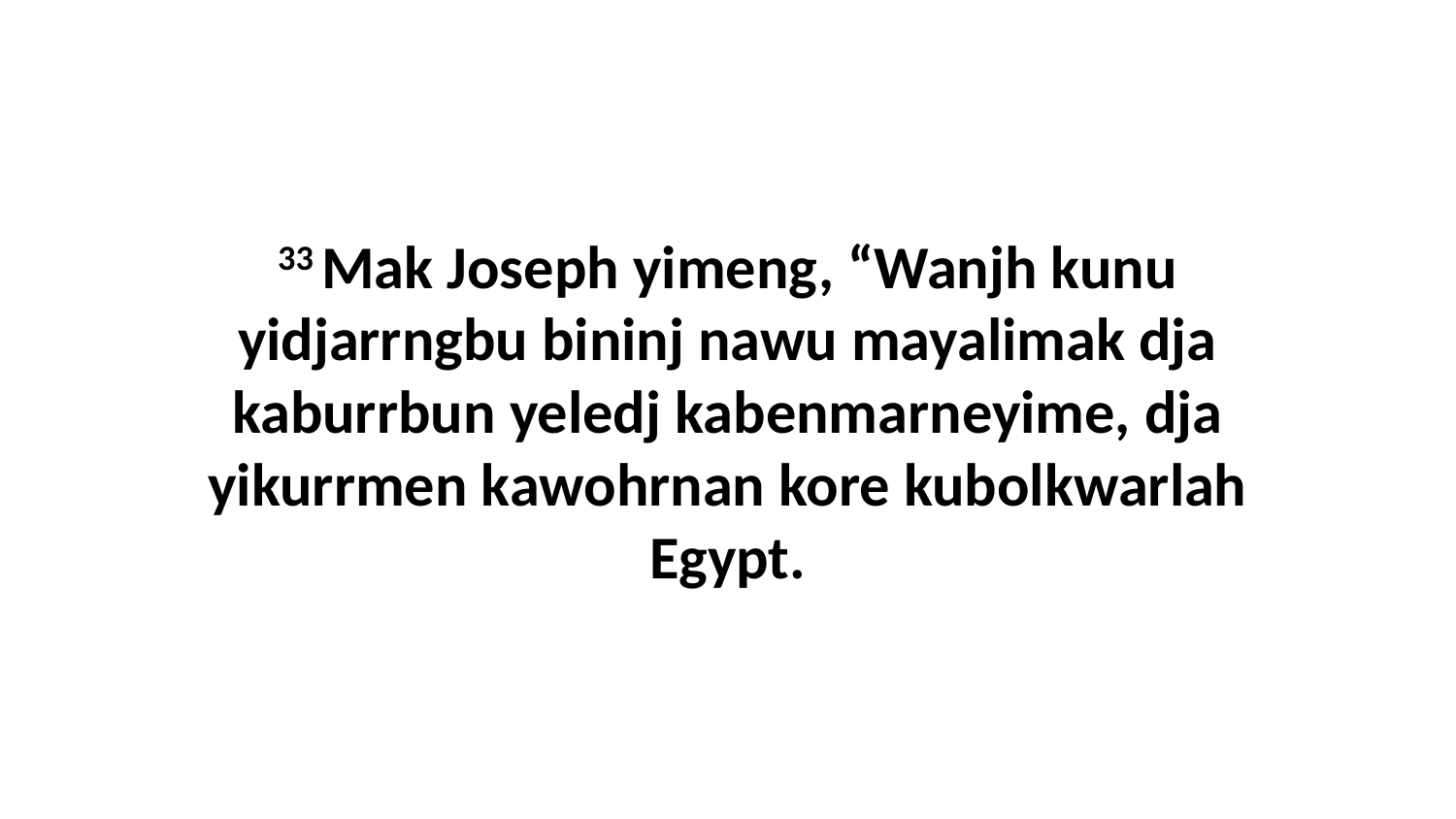

33 Mak Joseph yimeng, “Wanjh kunu yidjarrngbu bininj nawu mayalimak dja kaburrbun yeledj kabenmarneyime, dja yikurrmen kawohrnan kore kubolkwarlah Egypt.